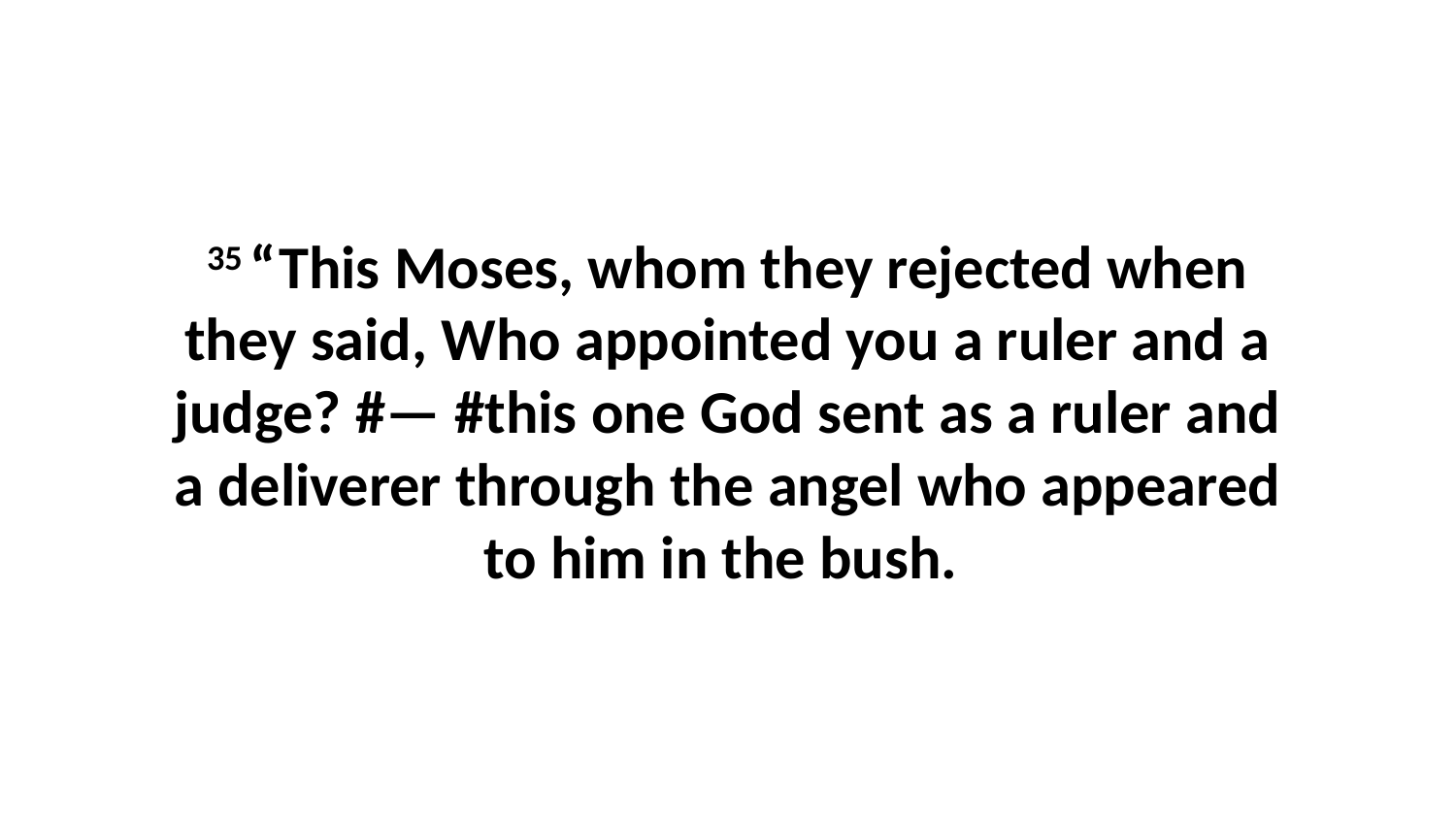

35 “This Moses, whom they rejected when they said, Who appointed you a ruler and a judge? #— #this one God sent as a ruler and a deliverer through the angel who appeared to him in the bush.